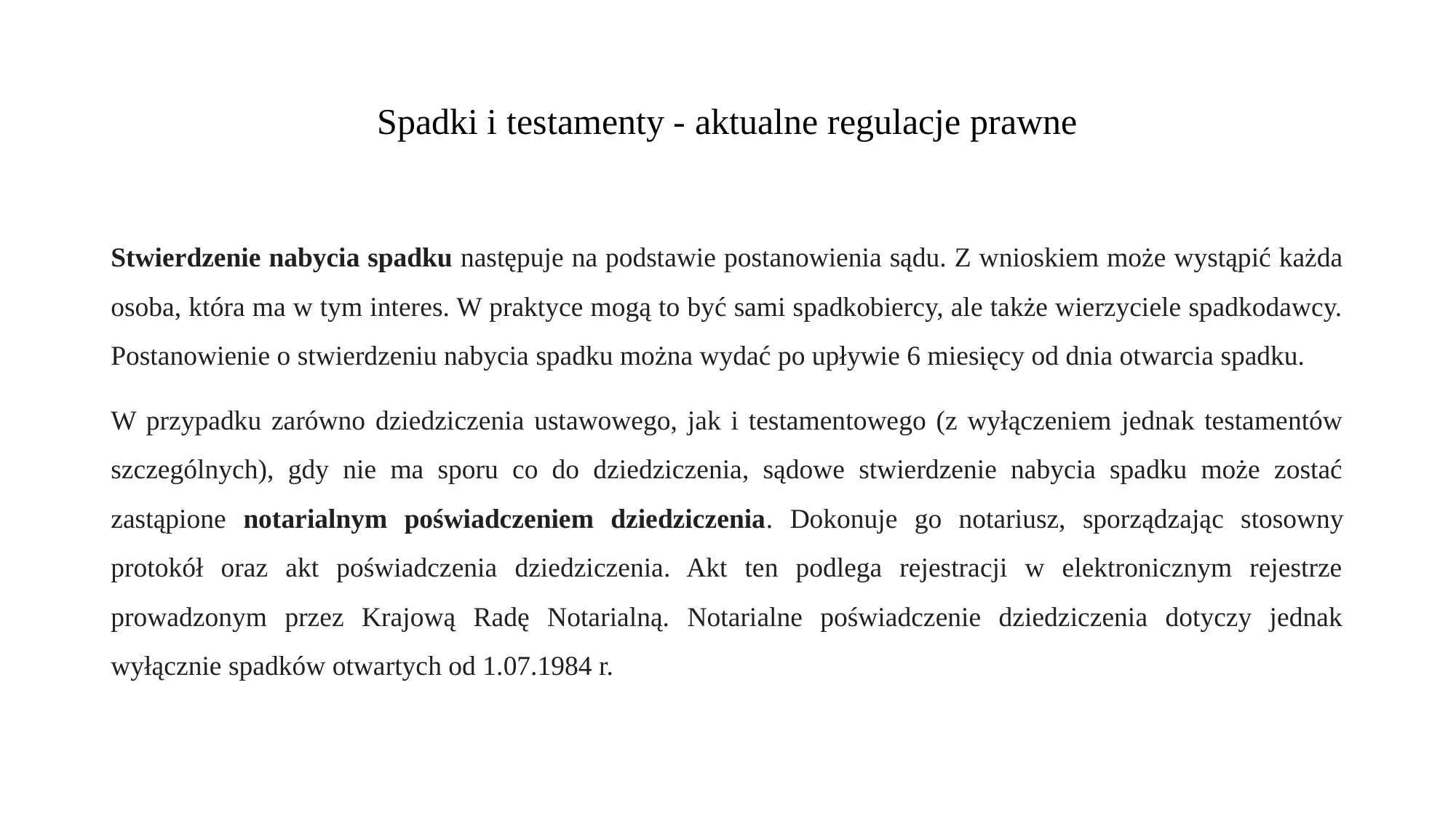

# Spadki i testamenty - aktualne regulacje prawne
Stwierdzenie nabycia spadku następuje na podstawie postanowienia sądu. Z wnioskiem może wystąpić każda osoba, która ma w tym interes. W praktyce mogą to być sami spadkobiercy, ale także wierzyciele spadkodawcy. Postanowienie o stwierdzeniu nabycia spadku można wydać po upływie 6 miesięcy od dnia otwarcia spadku.
W przypadku zarówno dziedziczenia ustawowego, jak i testamentowego (z wyłączeniem jednak testamentów szczególnych), gdy nie ma sporu co do dziedziczenia, sądowe stwierdzenie nabycia spadku może zostać zastąpione notarialnym poświadczeniem dziedziczenia. Dokonuje go notariusz, sporządzając stosowny protokół oraz akt poświadczenia dziedziczenia. Akt ten podlega rejestracji w elektronicznym rejestrze prowadzonym przez Krajową Radę Notarialną. Notarialne poświadczenie dziedziczenia dotyczy jednak wyłącznie spadków otwartych od 1.07.1984 r.